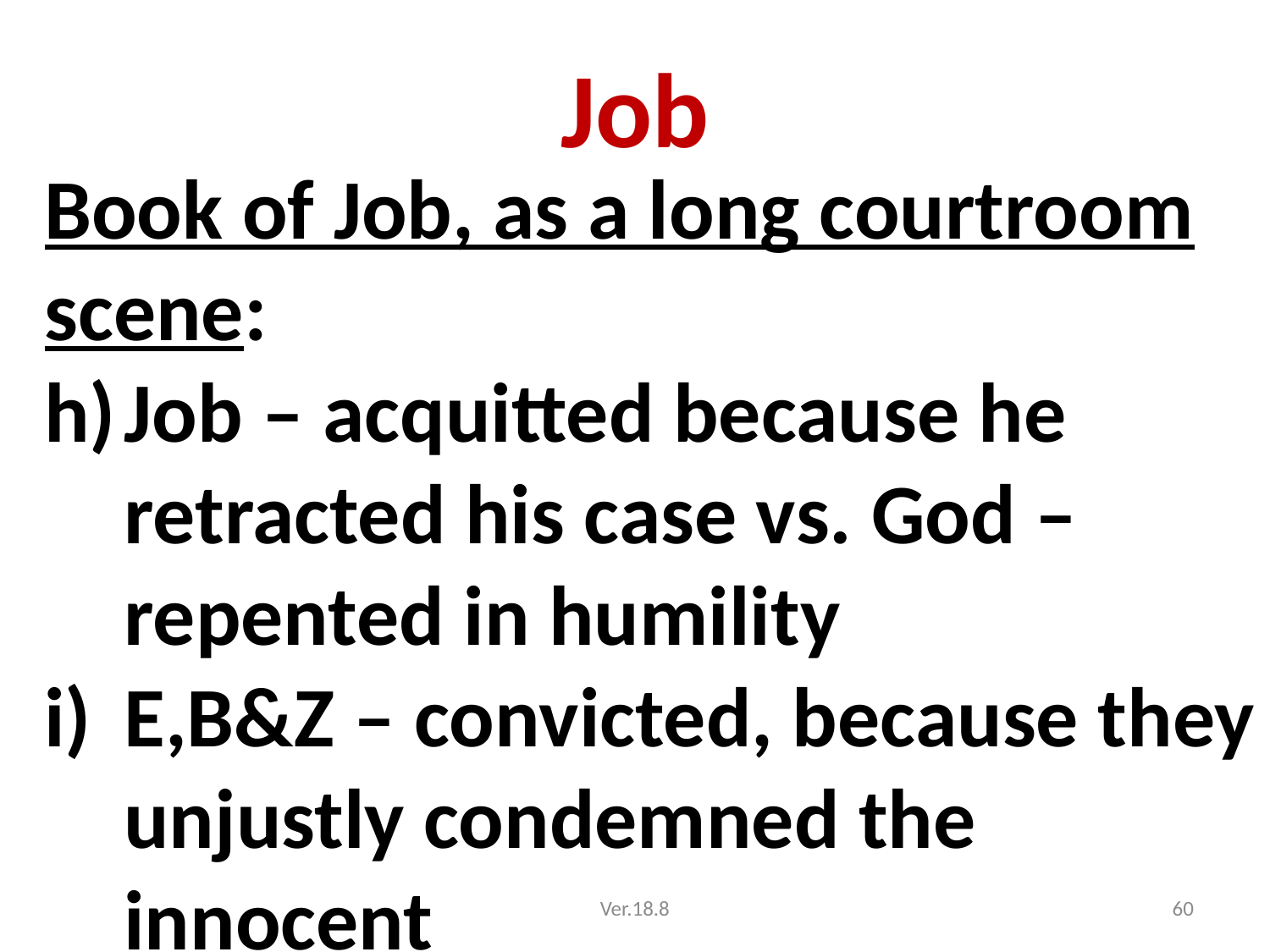

# Job
Book of Job, as a long courtroom scene:
Job – acquitted because he retracted his case vs. God – repented in humility
E,B&Z – convicted, because they unjustly condemned the innocent
Ver.18.8
60